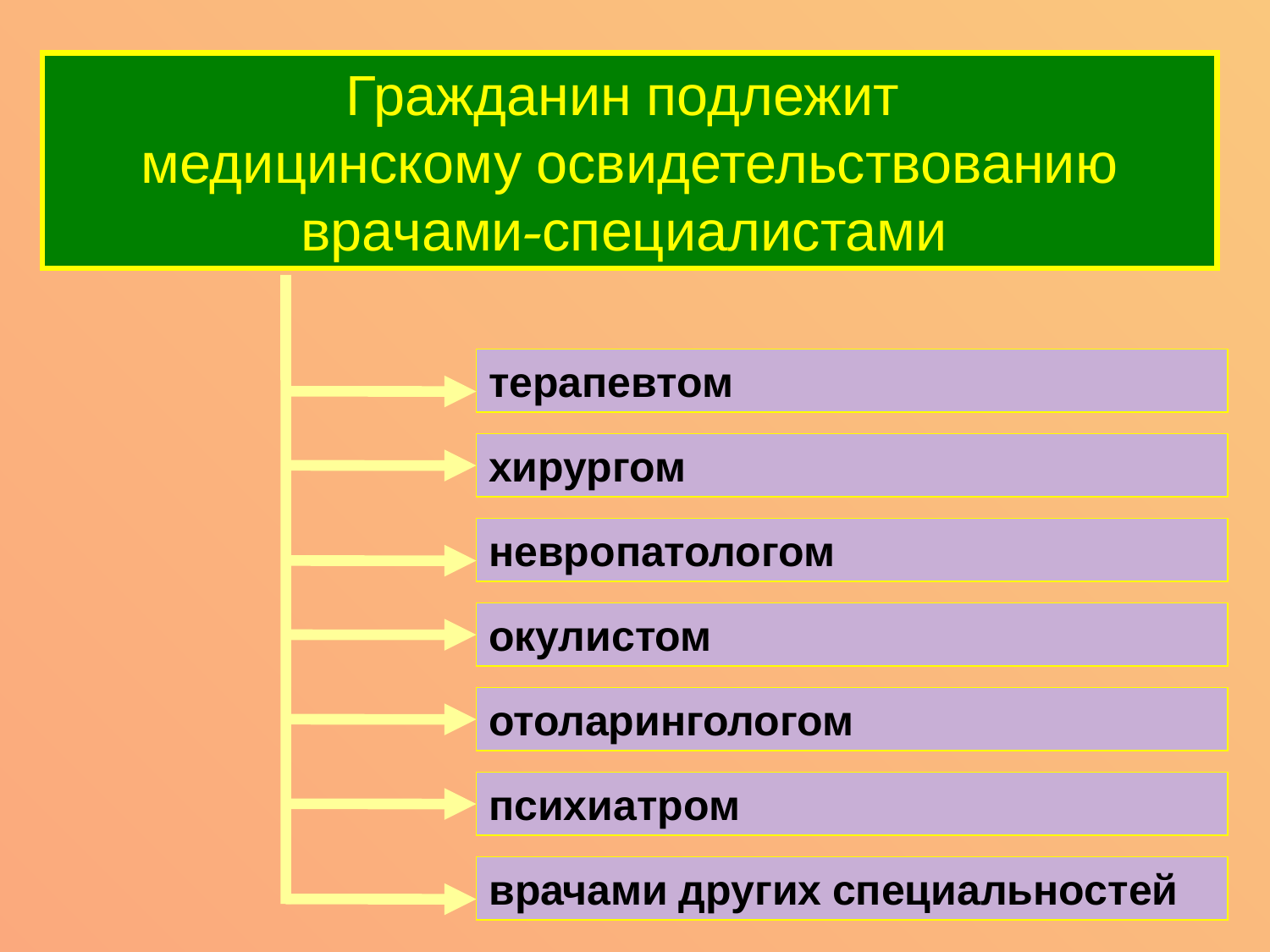

Гражданин подлежит
медицинскому освидетельствованию врачами-специалистами

терапевтом

хирургом

невропатологом

окулистом

отоларингологом

психиатром

врачами других специальностей